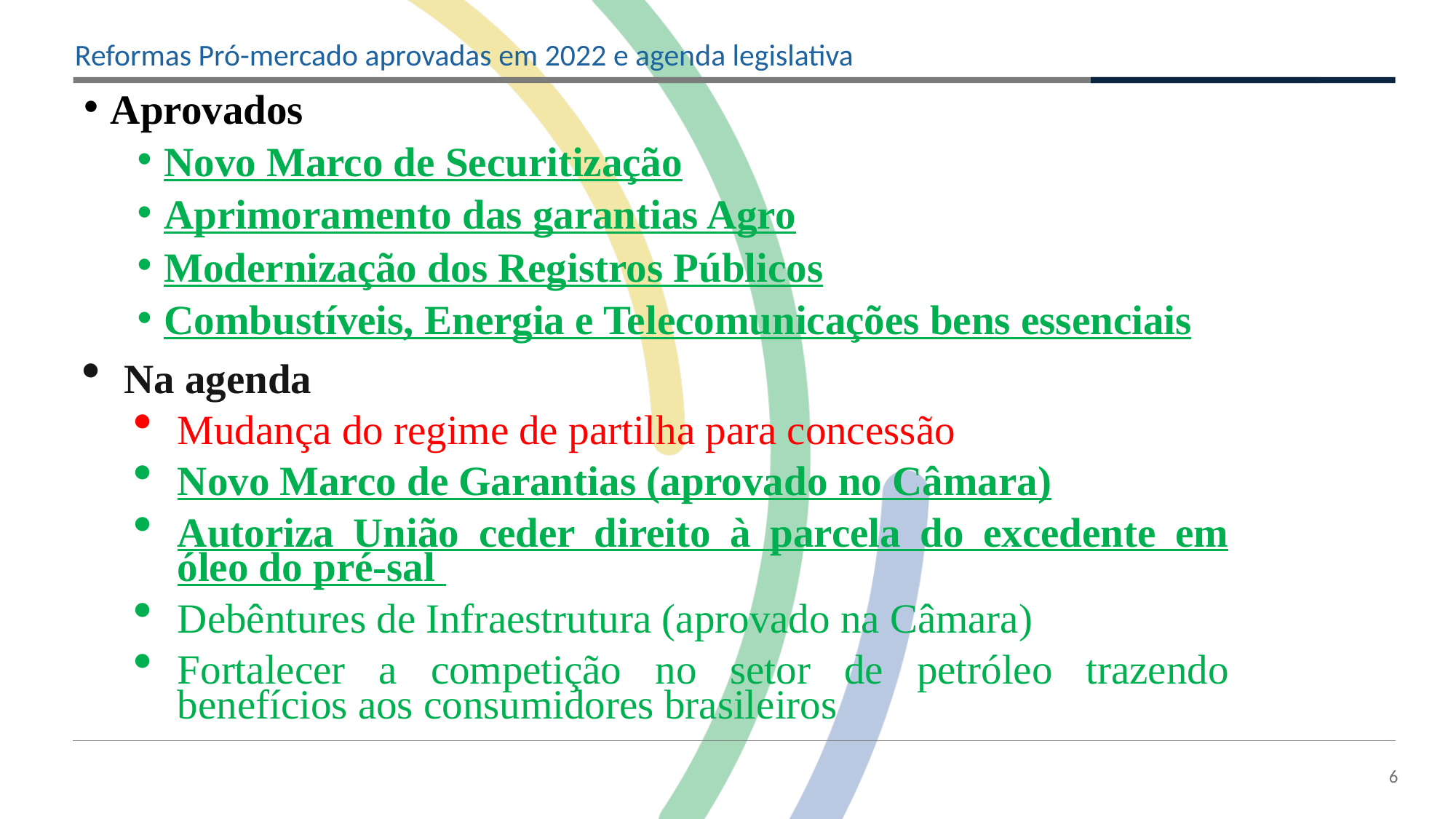

# Reformas Pró-mercado aprovadas em 2022 e agenda legislativa
Aprovados
Novo Marco de Securitização
Aprimoramento das garantias Agro
Modernização dos Registros Públicos
Combustíveis, Energia e Telecomunicações bens essenciais
Na agenda
Mudança do regime de partilha para concessão
Novo Marco de Garantias (aprovado no Câmara)
Autoriza União ceder direito à parcela do excedente em óleo do pré-sal
Debêntures de Infraestrutura (aprovado na Câmara)
Fortalecer a competição no setor de petróleo trazendo benefícios aos consumidores brasileiros